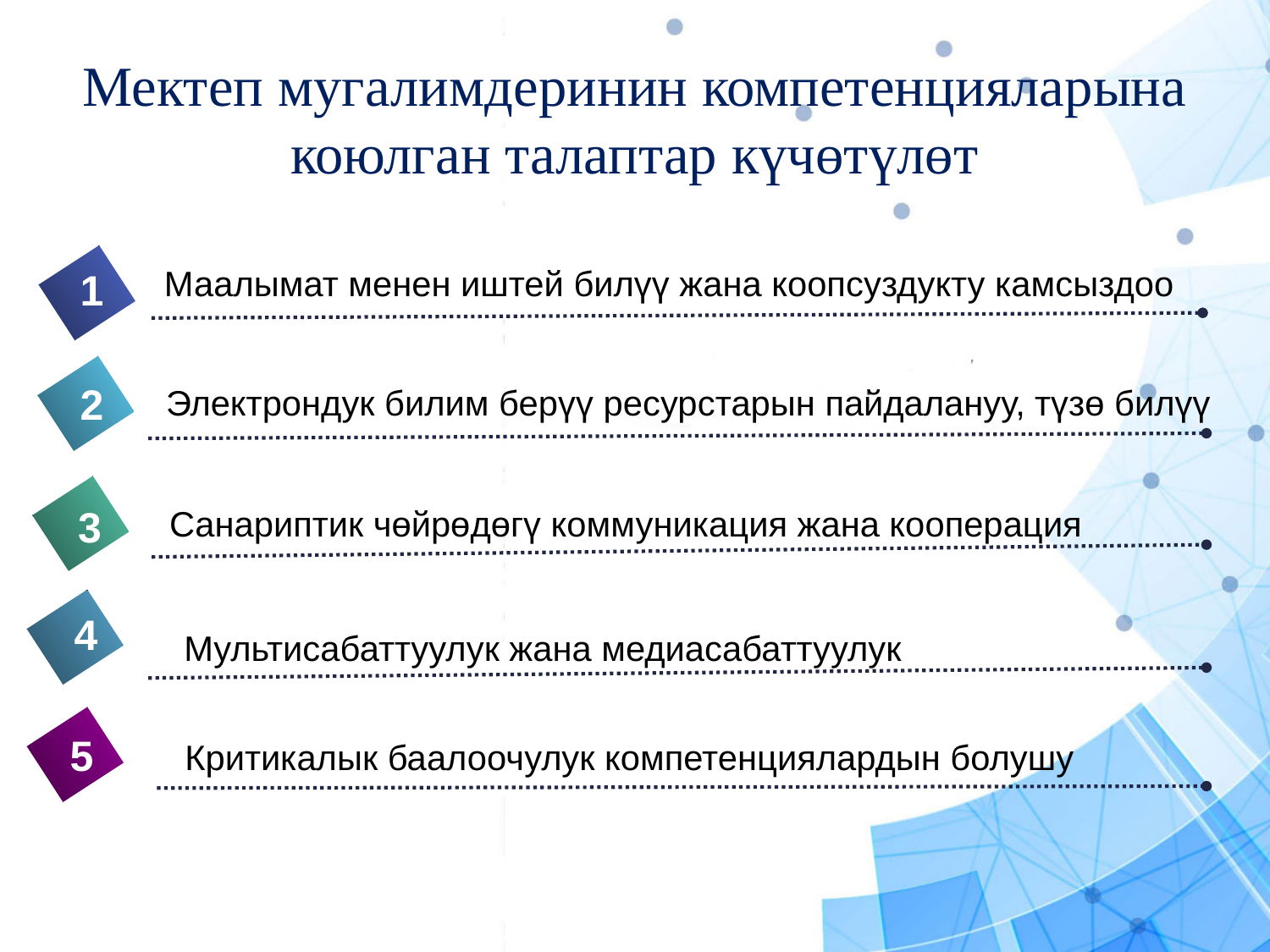

# Мектеп мугалимдеринин компетенцияларына коюлган талаптар күчөтүлөт
Маалымат менен иштей билүү жана коопсуздукту камсыздоо

1

2
Электрондук билим берүү ресурстарын пайдалануу, түзө билүү

3
Санариптик чөйрөдөгү коммуникация жана кооперация

4
Мультисабаттуулук жана медиасабаттуулук

5
Критикалык баалоочулук компетенциялардын болушу